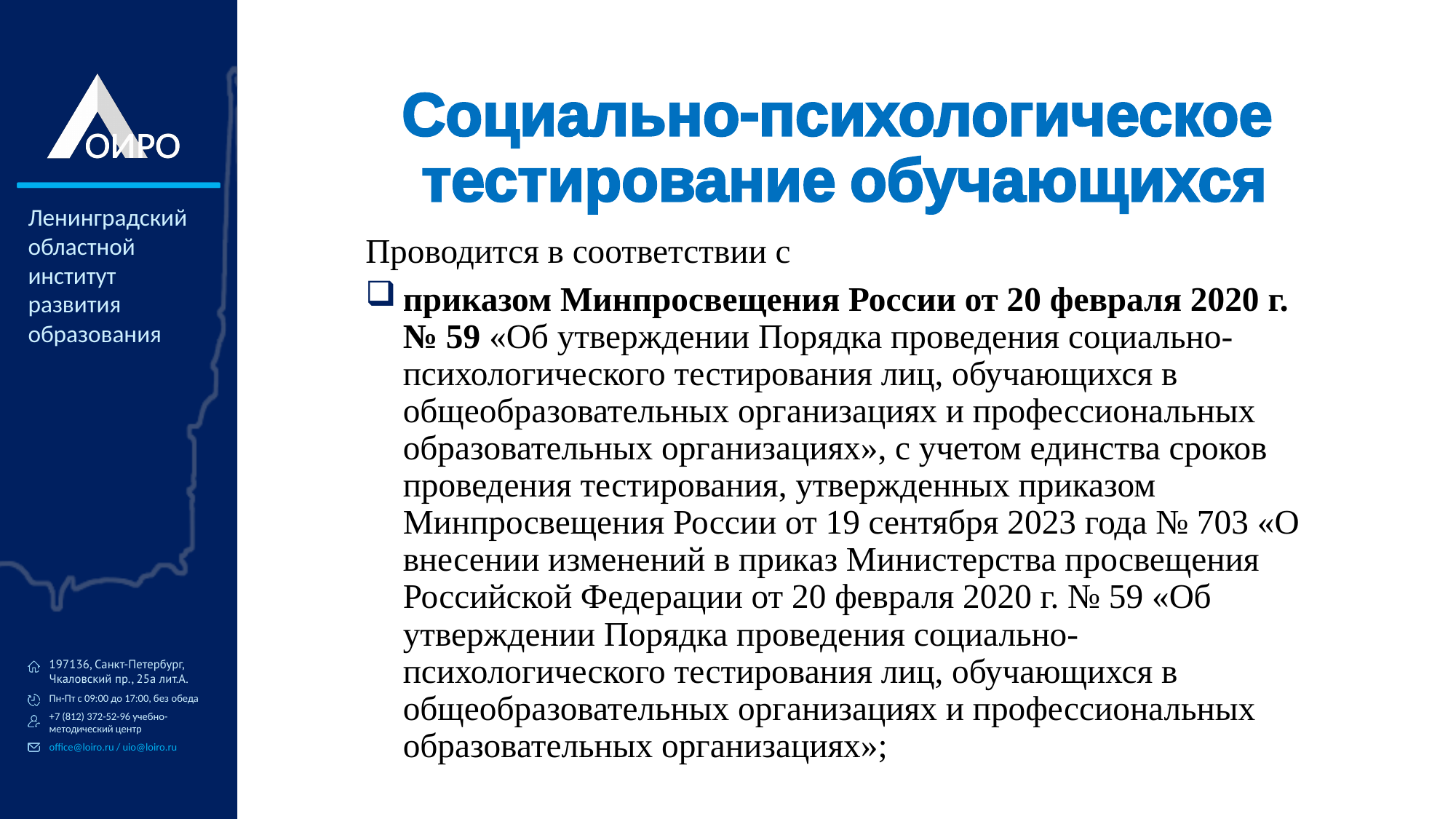

# Социально-психологическое  тестирование обучающихся
Проводится в соответствии с
приказом Минпросвещения России от 20 февраля 2020 г. № 59 «Об утверждении Порядка проведения социально-психологического тестирования лиц, обучающихся в общеобразовательных организациях и профессиональных образовательных организациях», с учетом единства сроков проведения тестирования, утвержденных приказом Минпросвещения России от 19 сентября 2023 года № 703 «О внесении изменений в приказ Министерства просвещения Российской Федерации от 20 февраля 2020 г. № 59 «Об утверждении Порядка проведения социально-психологического тестирования лиц, обучающихся в общеобразовательных организациях и профессиональных образовательных организациях»;